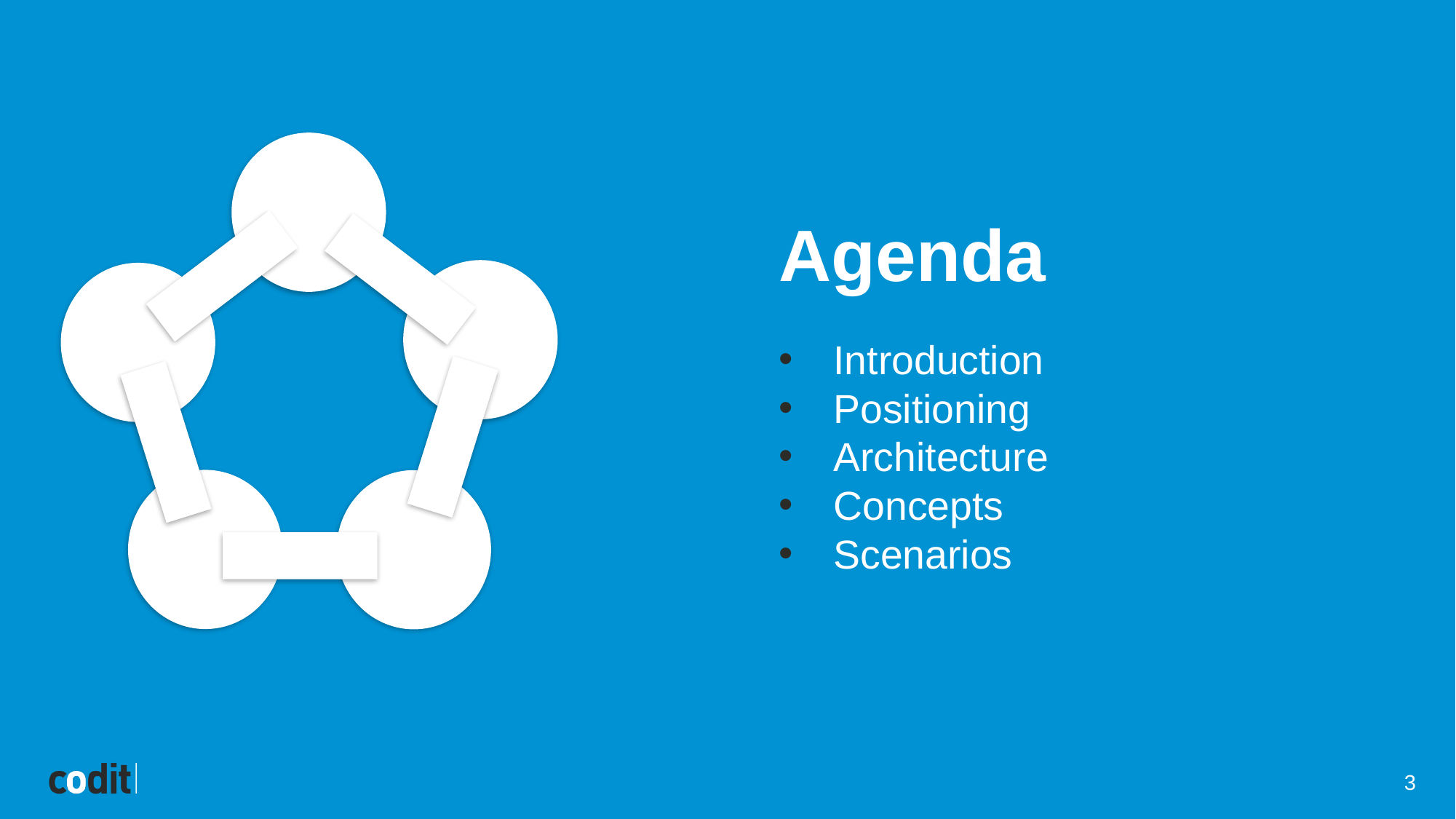

# Agenda
Introduction
Positioning
Architecture
Concepts
Scenarios

3